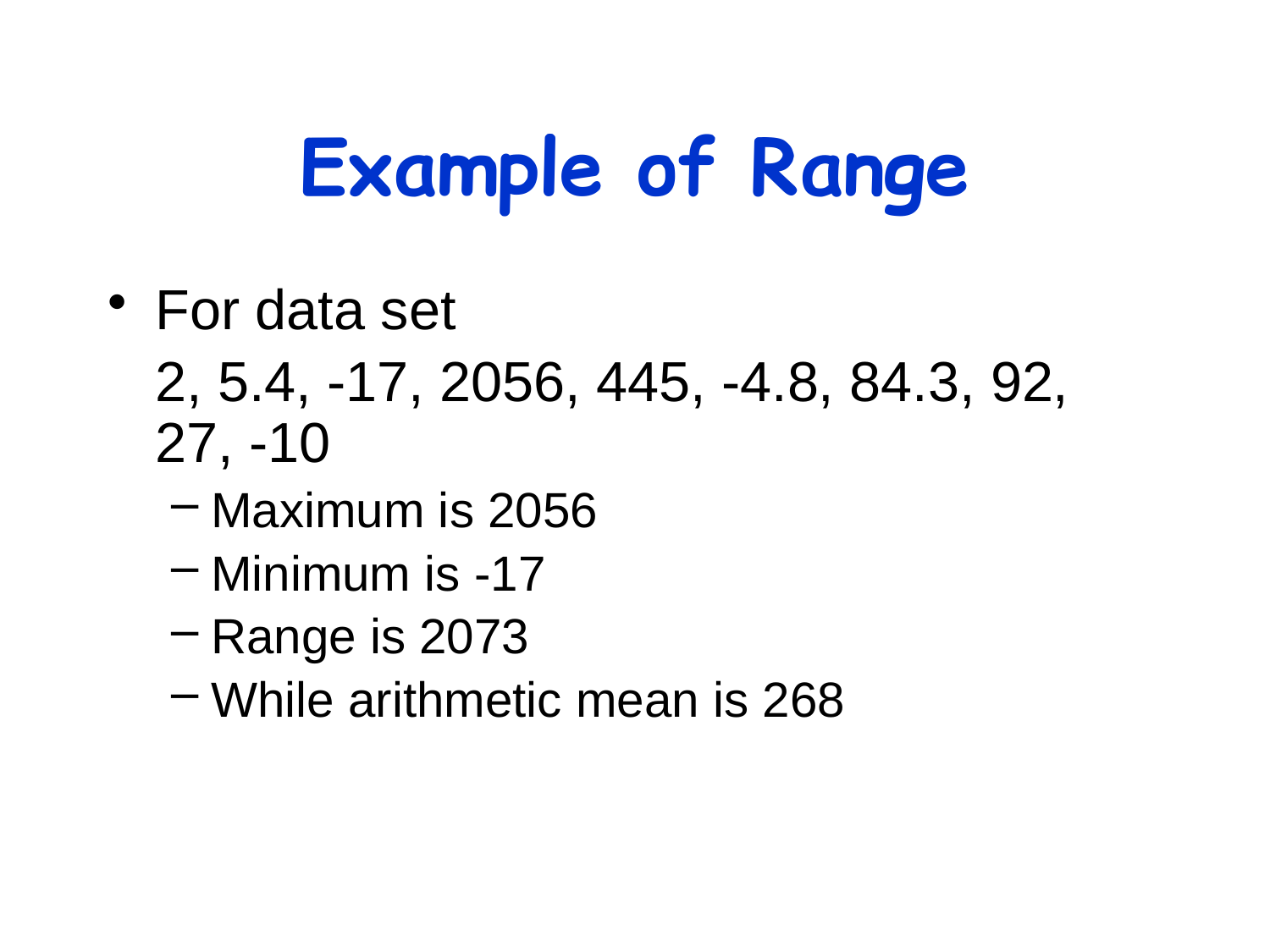

# Example of Range
For data set
	2, 5.4, -17, 2056, 445, -4.8, 84.3, 92, 27, -10
Maximum is 2056
Minimum is -17
Range is 2073
While arithmetic mean is 268